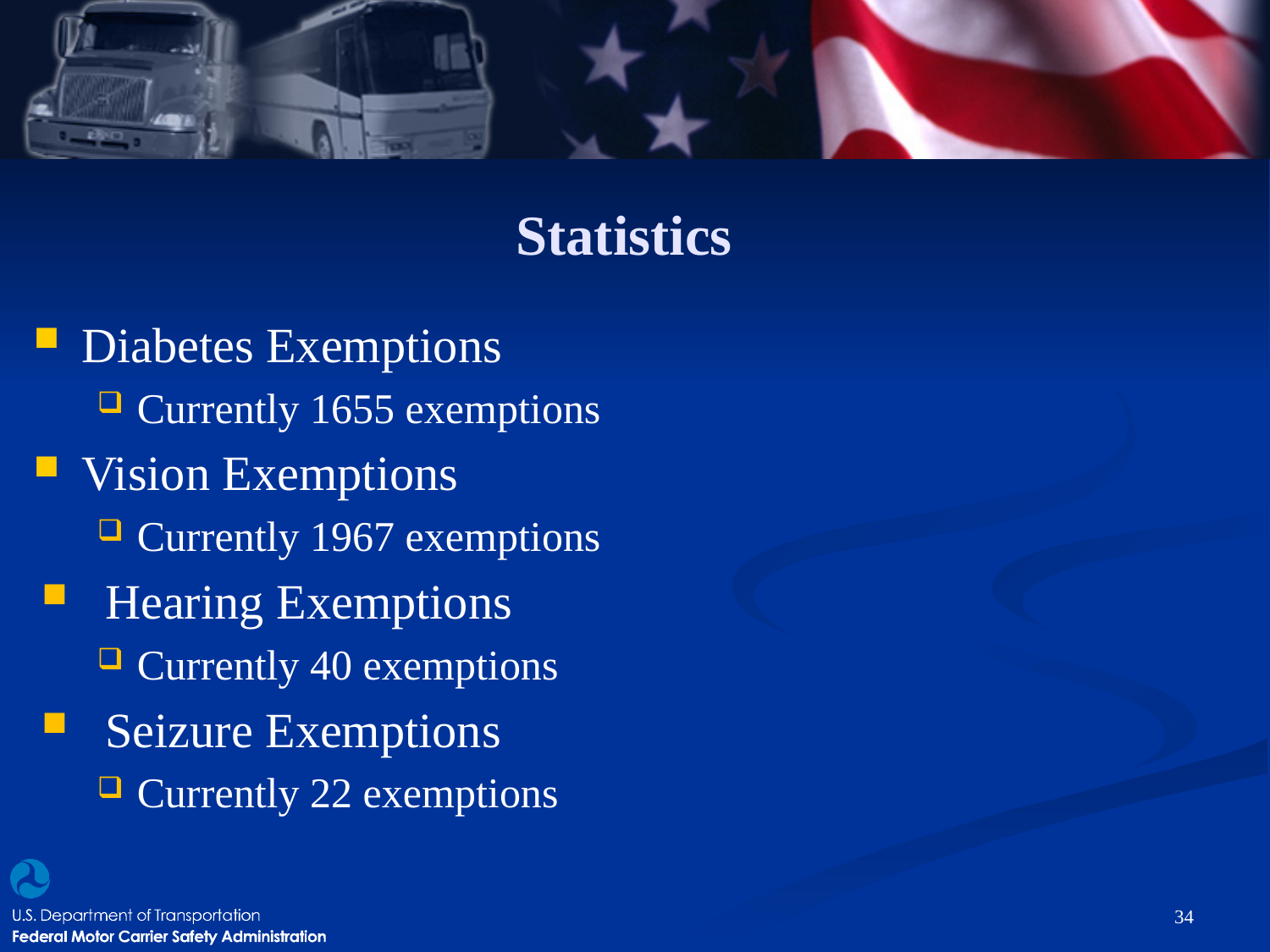

# Statistics
Diabetes Exemptions
Currently 1655 exemptions
Vision Exemptions
Currently 1967 exemptions
Hearing Exemptions
Currently 40 exemptions
Seizure Exemptions
Currently 22 exemptions

34